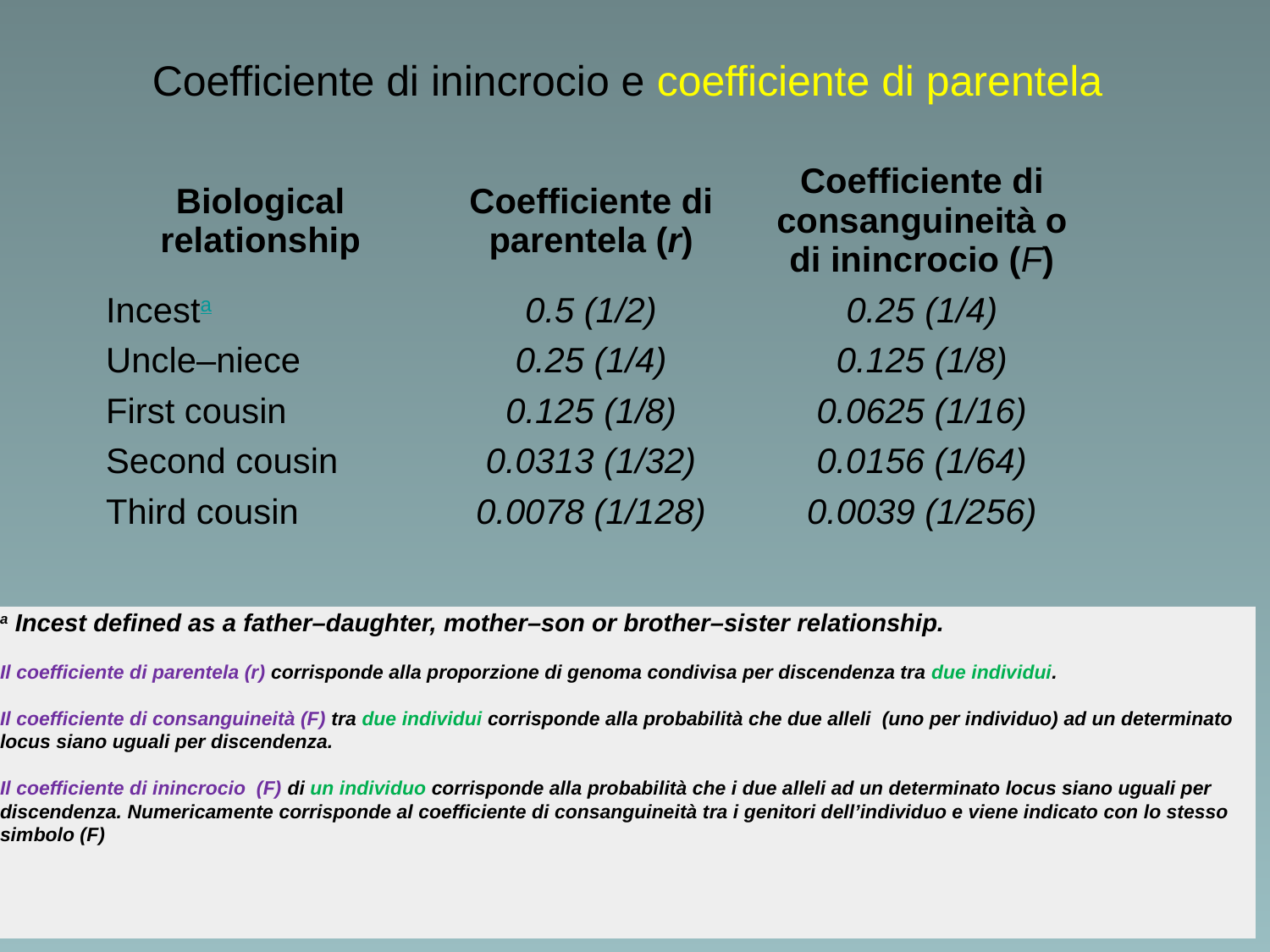

Coefficiente di inincrocio e coefficiente di parentela
| Biological relationship | Coefficiente di parentela (r) | Coefficiente di consanguineità o di inincrocio (F) |
| --- | --- | --- |
| Incesta | 0.5 (1/2) | 0.25 (1/4) |
| Uncle–niece | 0.25 (1/4) | 0.125 (1/8) |
| First cousin | 0.125 (1/8) | 0.0625 (1/16) |
| Second cousin | 0.0313 (1/32) | 0.0156 (1/64) |
| Third cousin | 0.0078 (1/128) | 0.0039 (1/256) |
a Incest defined as a father–daughter, mother–son or brother–sister relationship.

Il coefficiente di parentela (r) corrisponde alla proporzione di genoma condivisa per discendenza tra due individui.

Il coefficiente di consanguineità (F) tra due individui corrisponde alla probabilità che due alleli  (uno per individuo) ad un determinato locus siano uguali per discendenza.

Il coefficiente di inincrocio  (F) di un individuo corrisponde alla probabilità che i due alleli ad un determinato locus siano uguali per discendenza. Numericamente corrisponde al coefficiente di consanguineità tra i genitori dell’individuo e viene indicato con lo stesso simbolo (F)